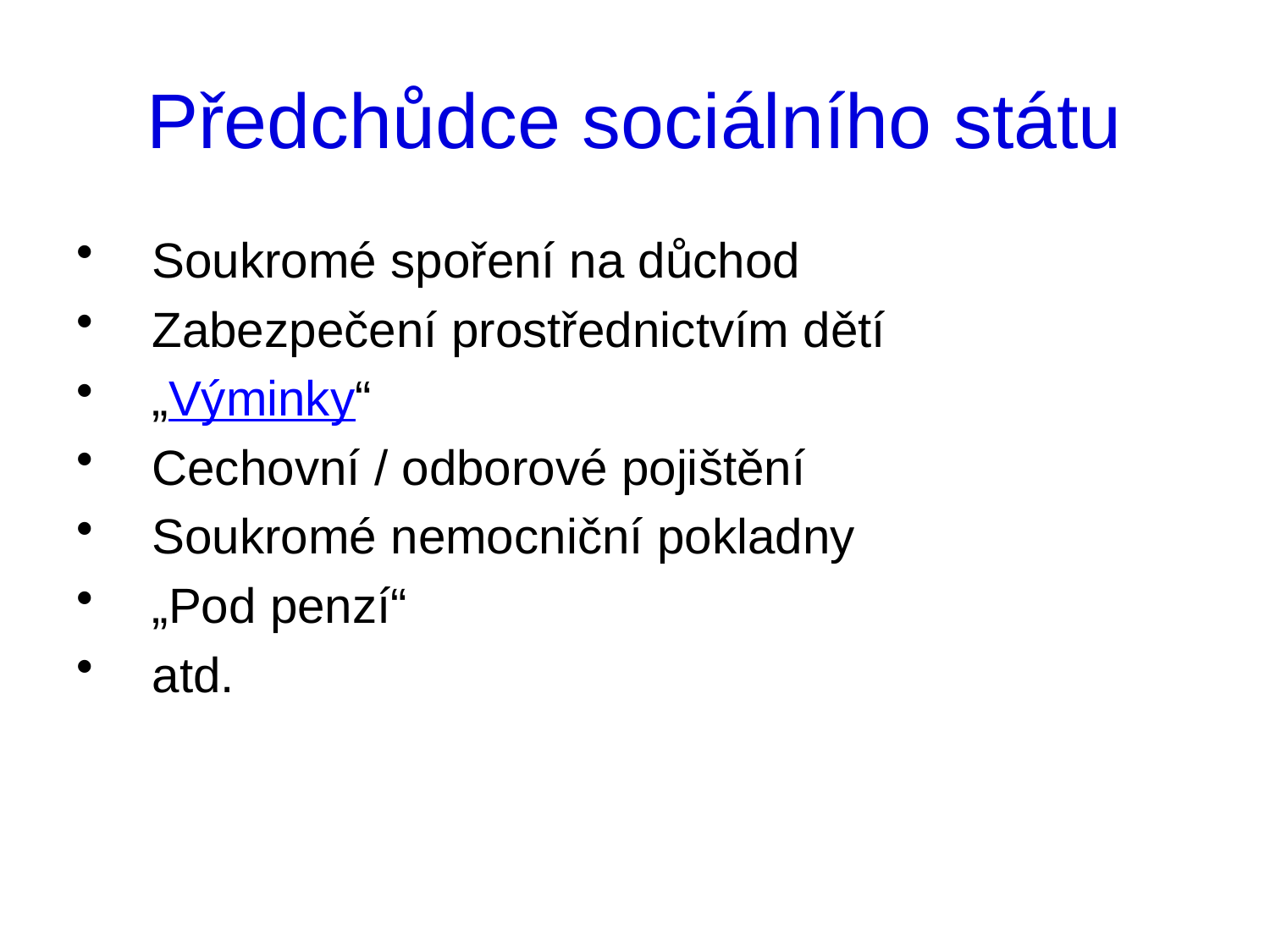

# Předchůdce sociálního státu
Soukromé spoření na důchod
Zabezpečení prostřednictvím dětí
„Výminky“
Cechovní / odborové pojištění
Soukromé nemocniční pokladny
„Pod penzí“
atd.